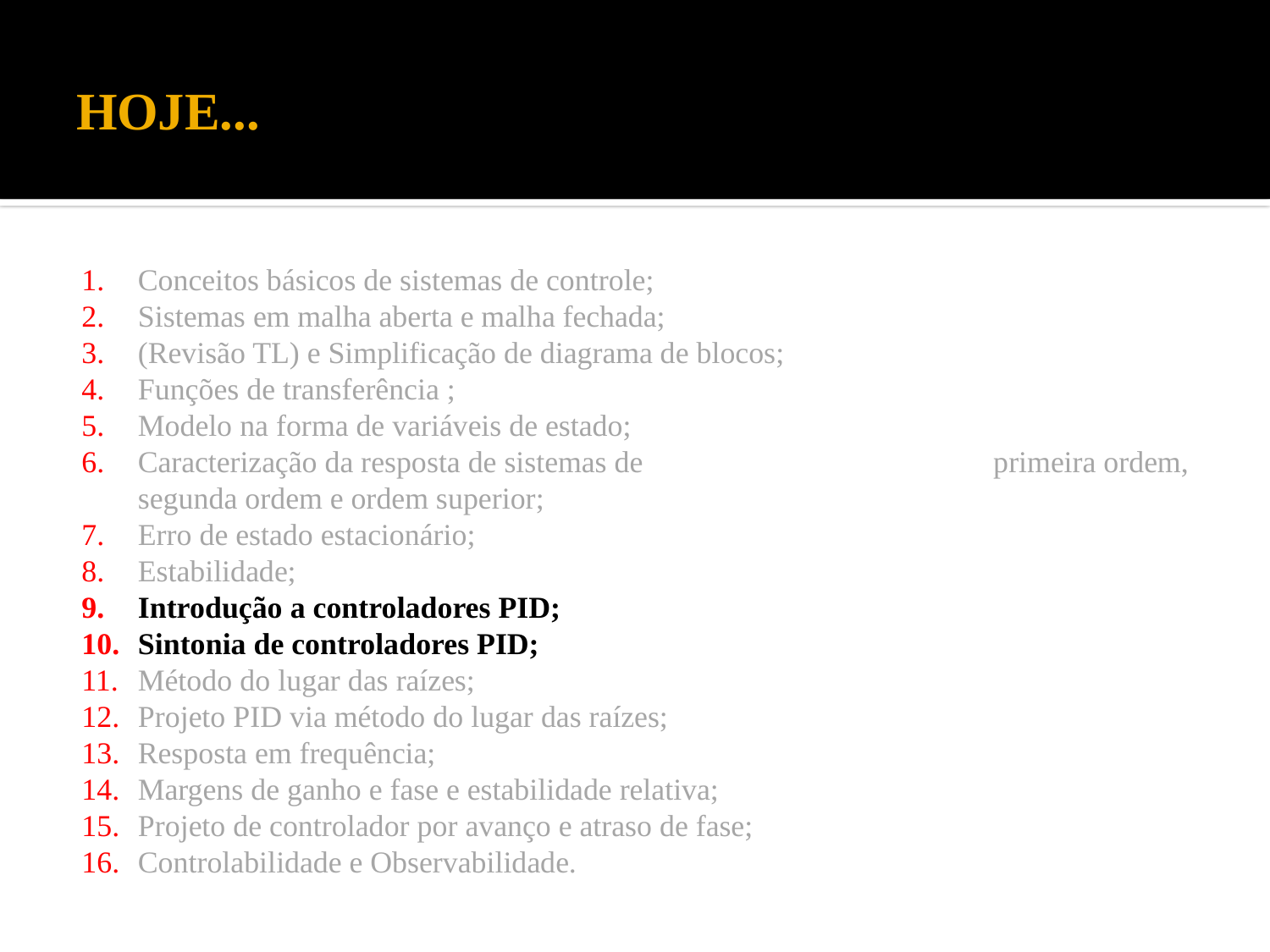

# HOJE...
Conceitos básicos de sistemas de controle;
Sistemas em malha aberta e malha fechada;
(Revisão TL) e Simplificação de diagrama de blocos;
Funções de transferência ;
Modelo na forma de variáveis de estado;
Caracterização da resposta de sistemas de                                              primeira ordem, segunda ordem e ordem superior;
Erro de estado estacionário;
Estabilidade;
Introdução a controladores PID;
Sintonia de controladores PID;
Método do lugar das raízes;
Projeto PID via método do lugar das raízes;
Resposta em frequência;
Margens de ganho e fase e estabilidade relativa;
Projeto de controlador por avanço e atraso de fase;
Controlabilidade e Observabilidade.